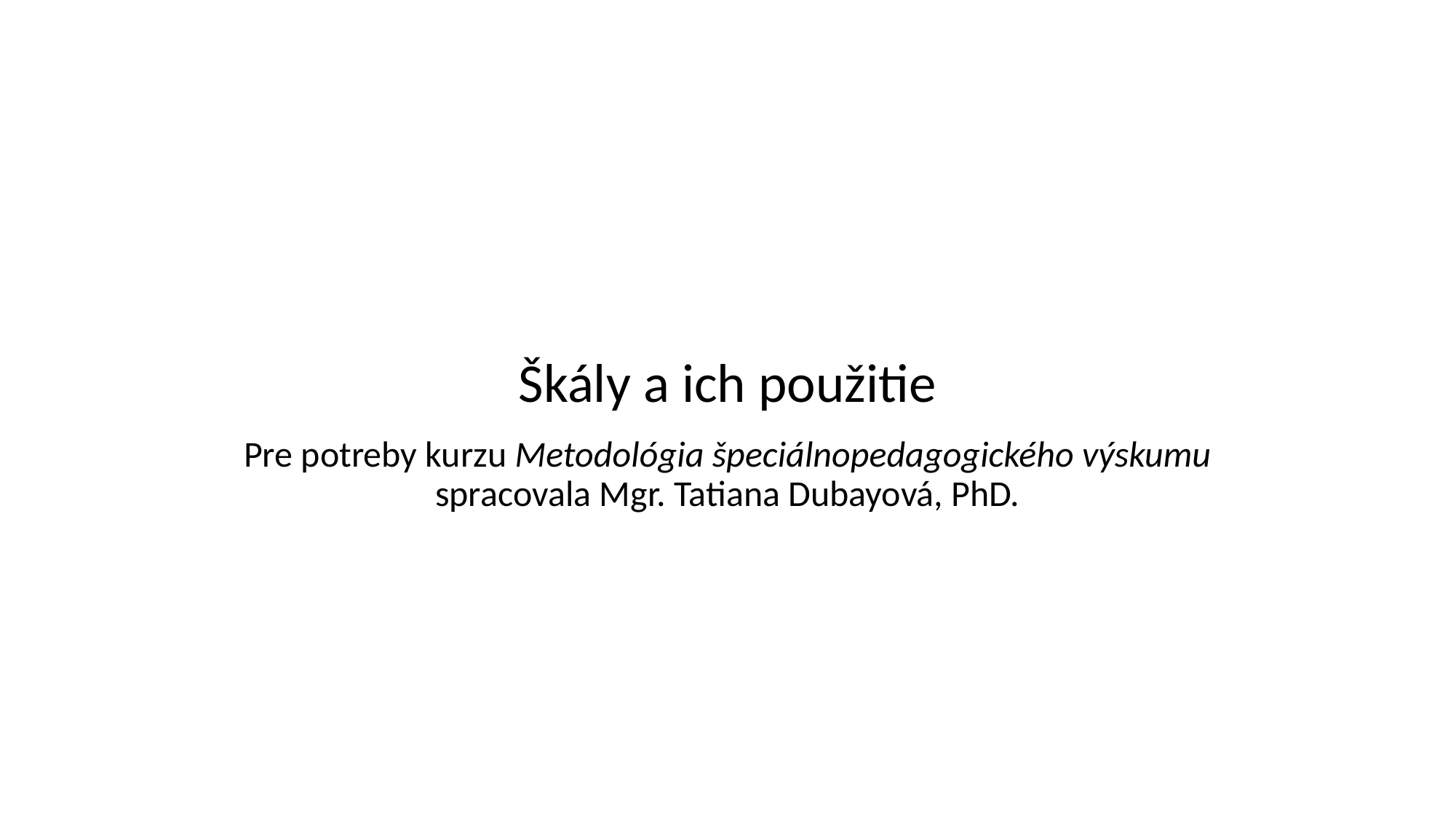

# Škály a ich použitie
Pre potreby kurzu Metodológia špeciálnopedagogického výskumu spracovala Mgr. Tatiana Dubayová, PhD.